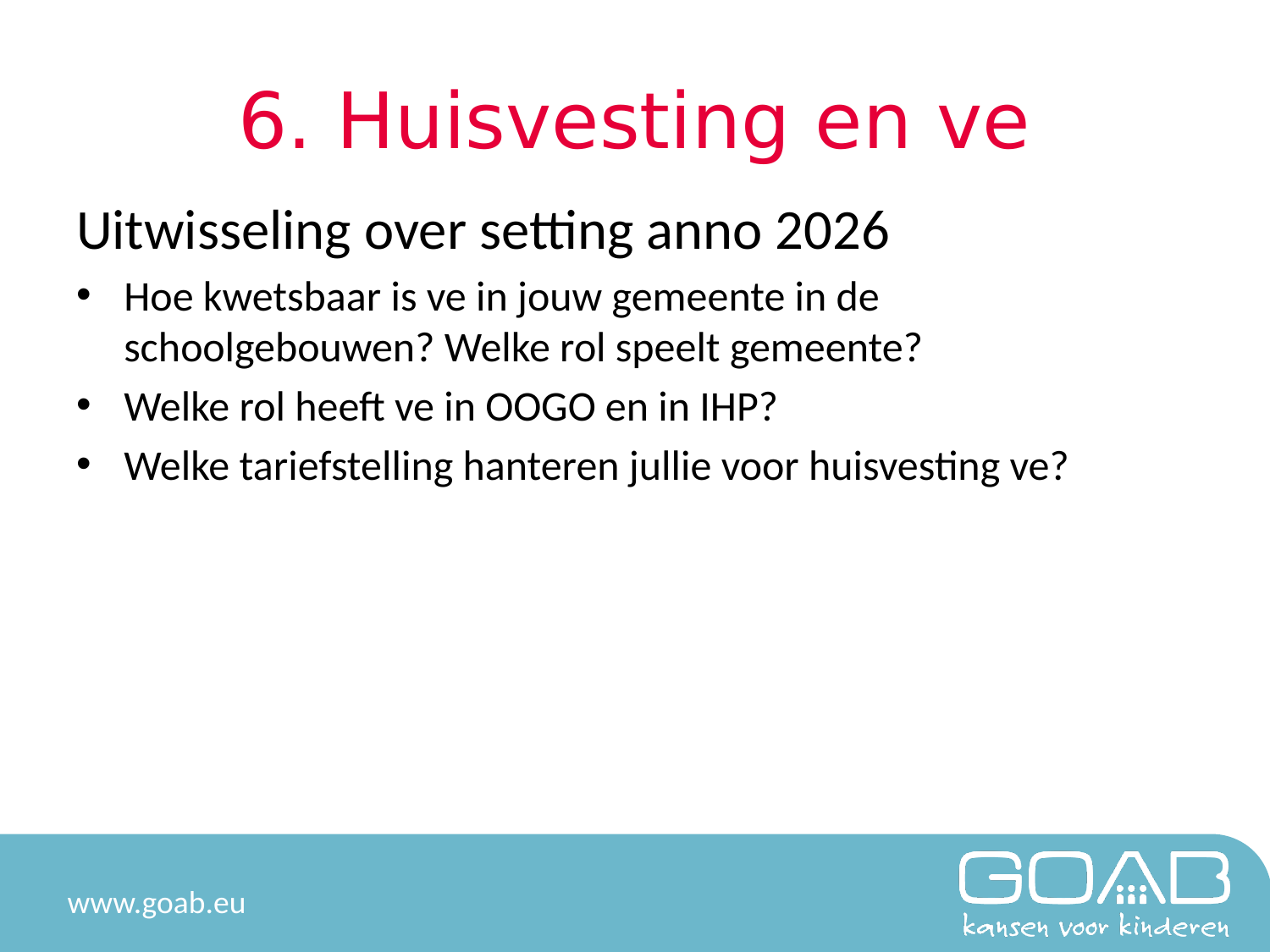

# 6. Huisvesting en ve
Uitwisseling over setting anno 2026
Hoe kwetsbaar is ve in jouw gemeente in de schoolgebouwen? Welke rol speelt gemeente?
Welke rol heeft ve in OOGO en in IHP?
Welke tariefstelling hanteren jullie voor huisvesting ve?